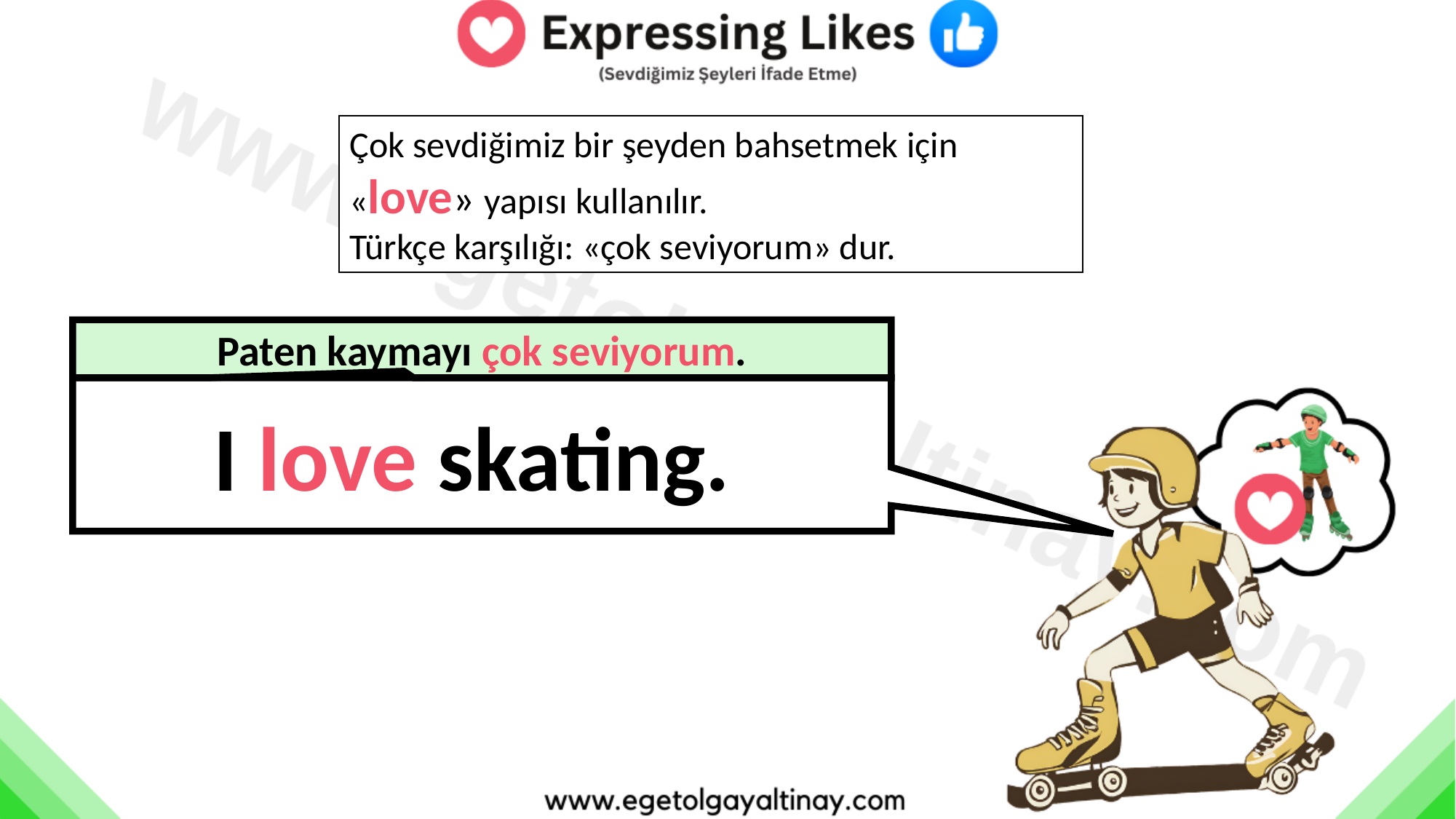

Çok sevdiğimiz bir şeyden bahsetmek için
«love» yapısı kullanılır.
Türkçe karşılığı: «çok seviyorum» dur.
Paten kaymayı çok seviyorum.
I love skating.